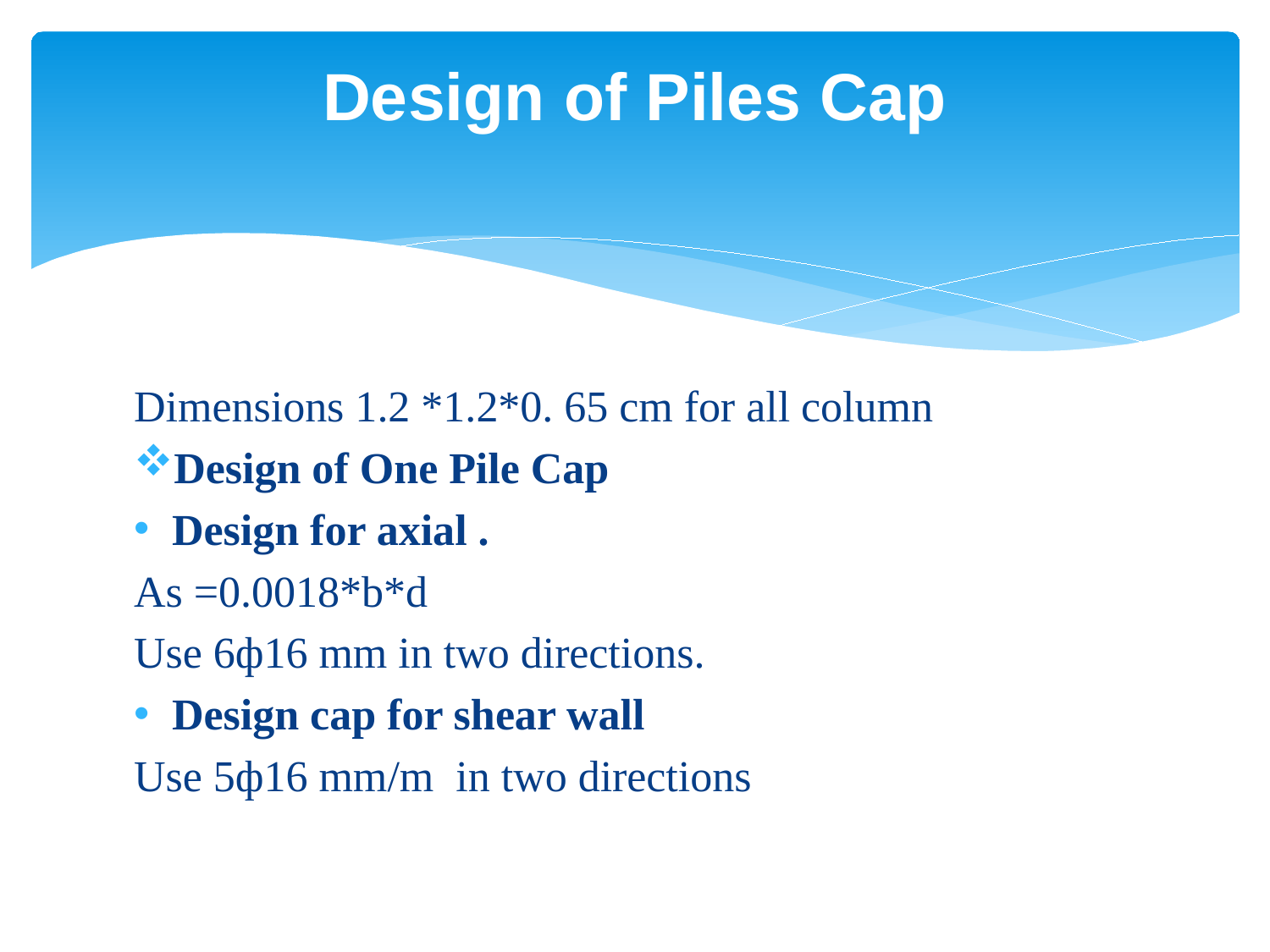

# Design of Piles Cap
Dimensions 1.2 *1.2*0. 65 cm for all column
Design of One Pile Cap
Design for axial .
As =0.0018*b*d
Use 6ф16 mm in two directions.
Design cap for shear wall
Use 5ф16 mm/m  in two directions